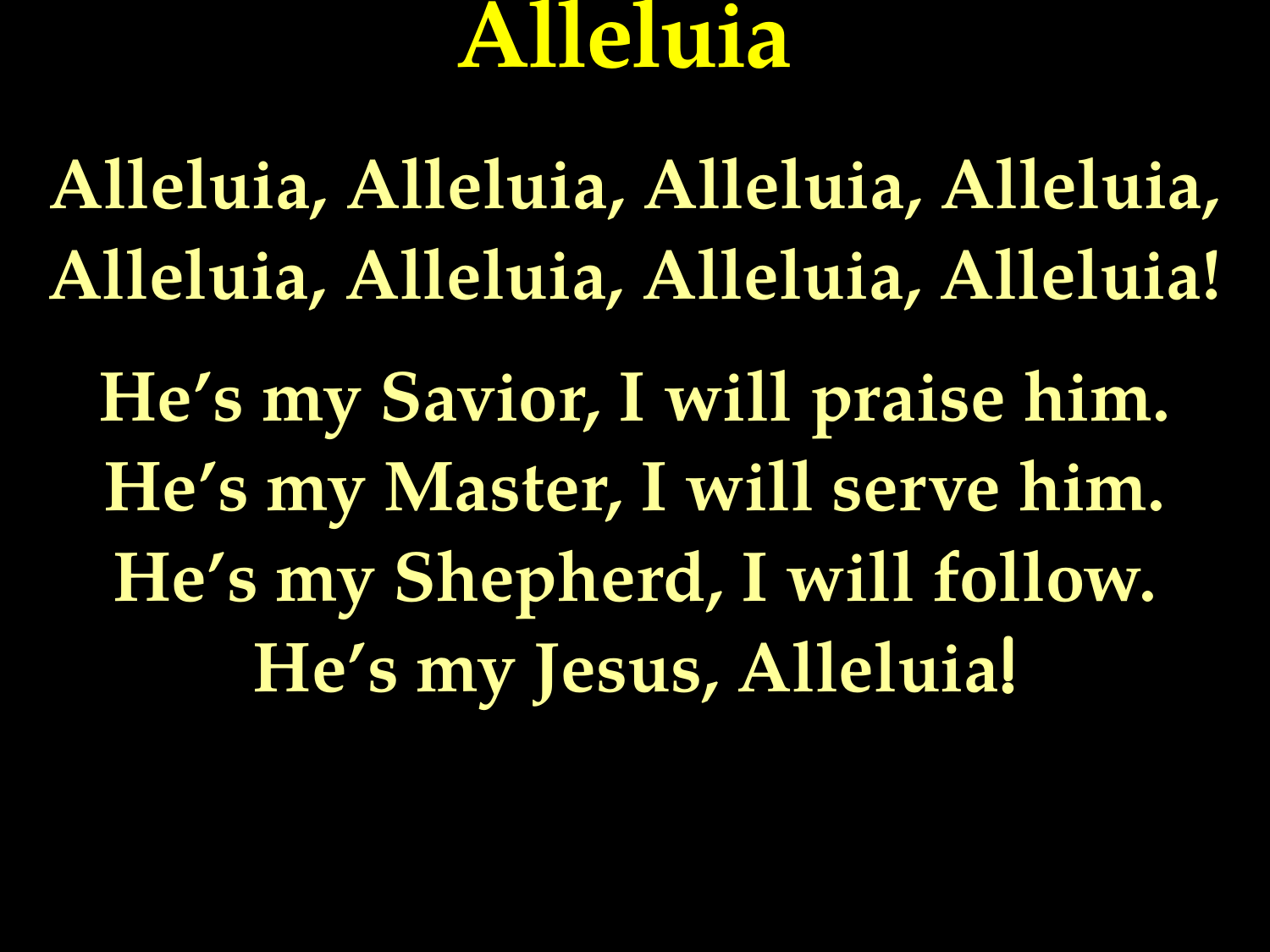

# Alleluia
Alleluia, Alleluia, Alleluia, Alleluia,
Alleluia, Alleluia, Alleluia, Alleluia!

He’s my Savior, I will praise him.
He’s my Master, I will serve him.
He’s my Shepherd, I will follow.
He’s my Jesus, Alleluia!